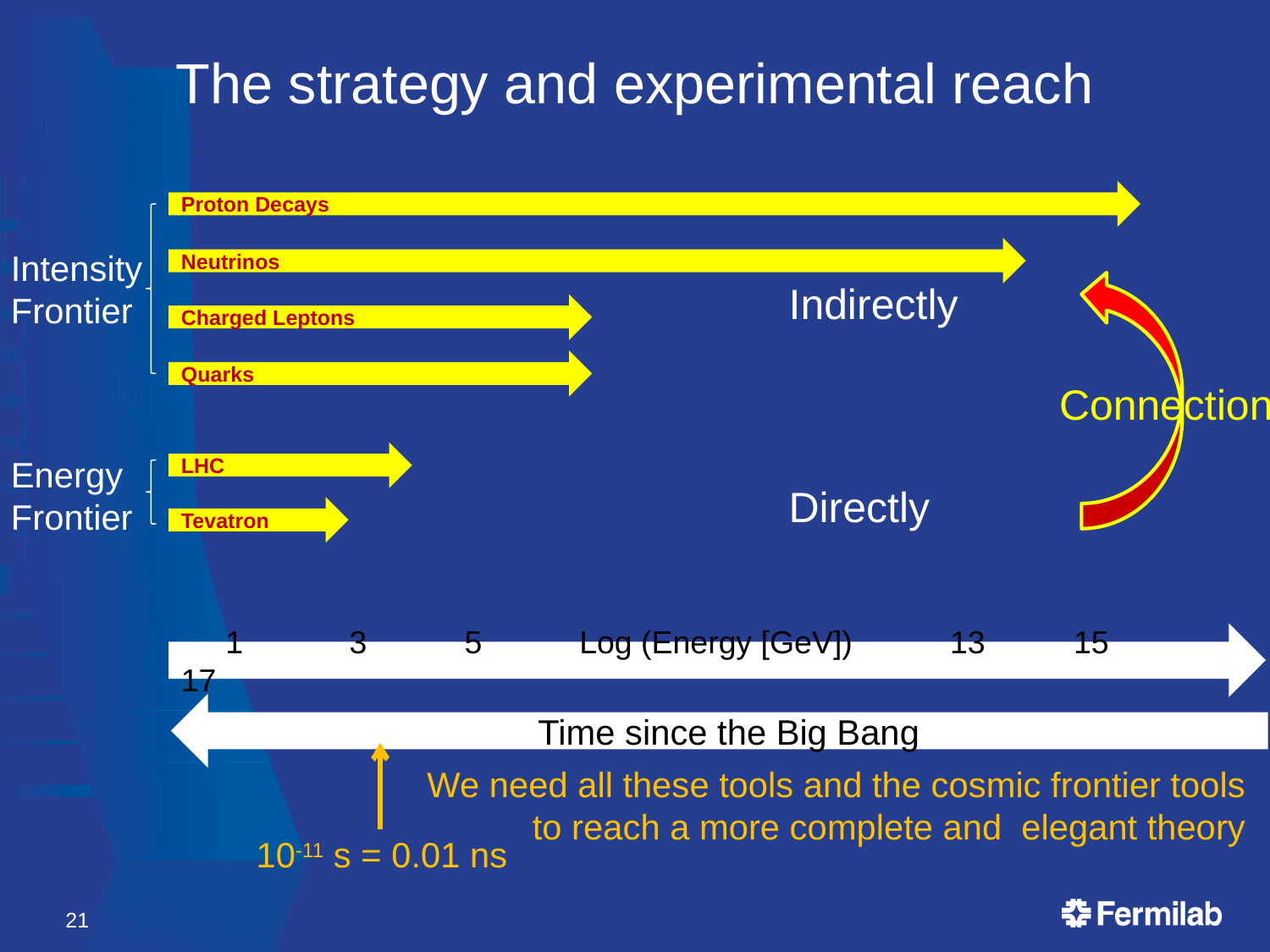

The strategy and experimental reach
Proton Decays

Neutrinos
Intensity
Frontier

Connection
Indirectly

Directly
Charged Leptons
Quarks
LHC
Energy
Frontier

Tevatron
     1            3           5           Log (Energy [GeV])           13          15          17
Time since the Big Bang
10-11 s = 0.01 ns
We need all these tools and the cosmic frontier tools
to reach a more complete and  elegant theory
21